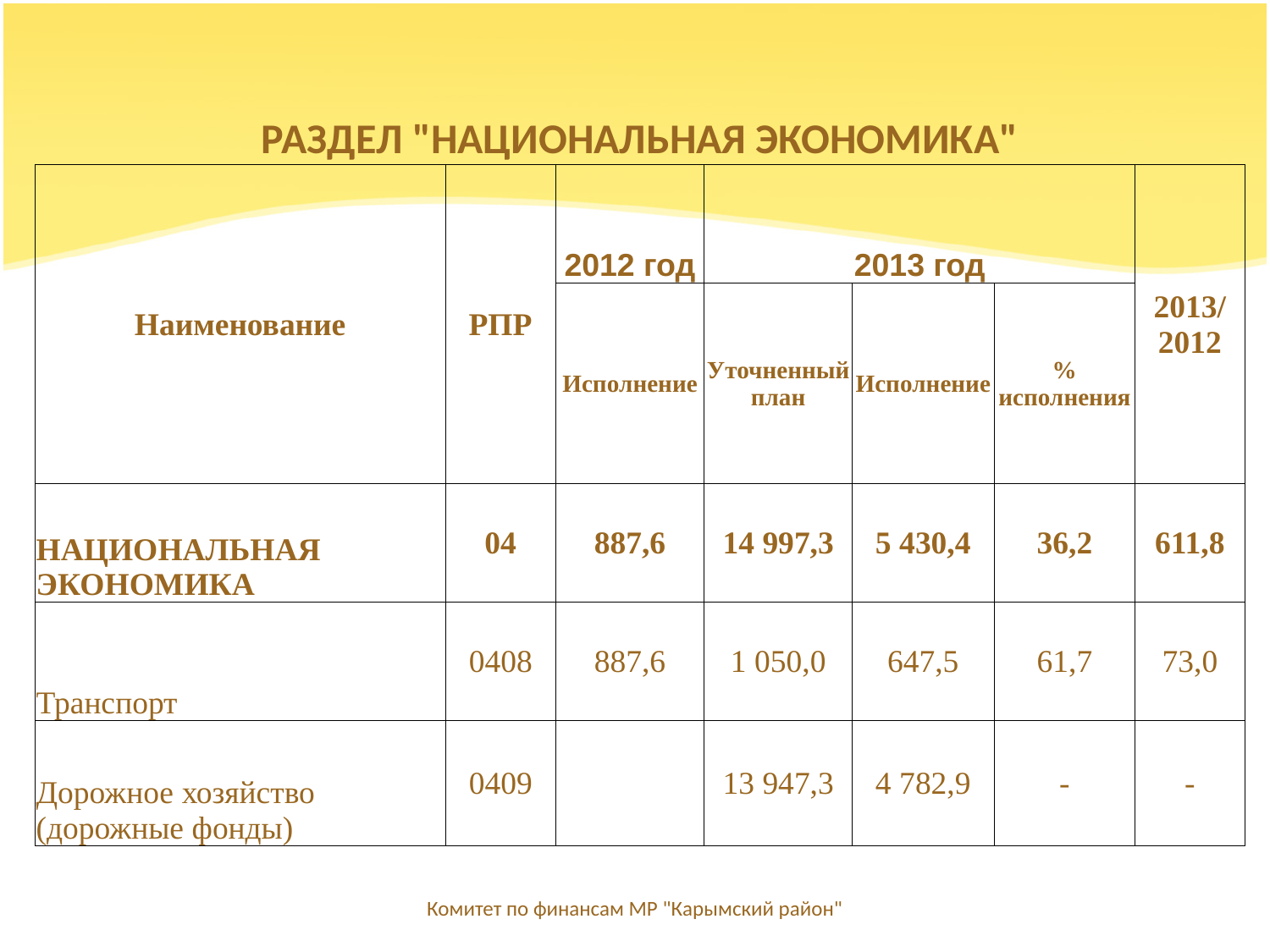

| РАЗДЕЛ "НАЦИОНАЛЬНАЯ ЭКОНОМИКА" |  |  |  |  |  |  |
| --- | --- | --- | --- | --- | --- | --- |
| Наименование | РПР | 2012 год | 2013 год |  |  | 2013/ 2012 |
|  |  | Исполнение | Уточненный план | Исполнение | % исполнения |  |
| НАЦИОНАЛЬНАЯ ЭКОНОМИКА | 04 | 887,6 | 14 997,3 | 5 430,4 | 36,2 | 611,8 |
| Транспорт | 0408 | 887,6 | 1 050,0 | 647,5 | 61,7 | 73,0 |
| Дорожное хозяйство (дорожные фонды) | 0409 |  | 13 947,3 | 4 782,9 | - | - |
Комитет по финансам МР "Карымский район"